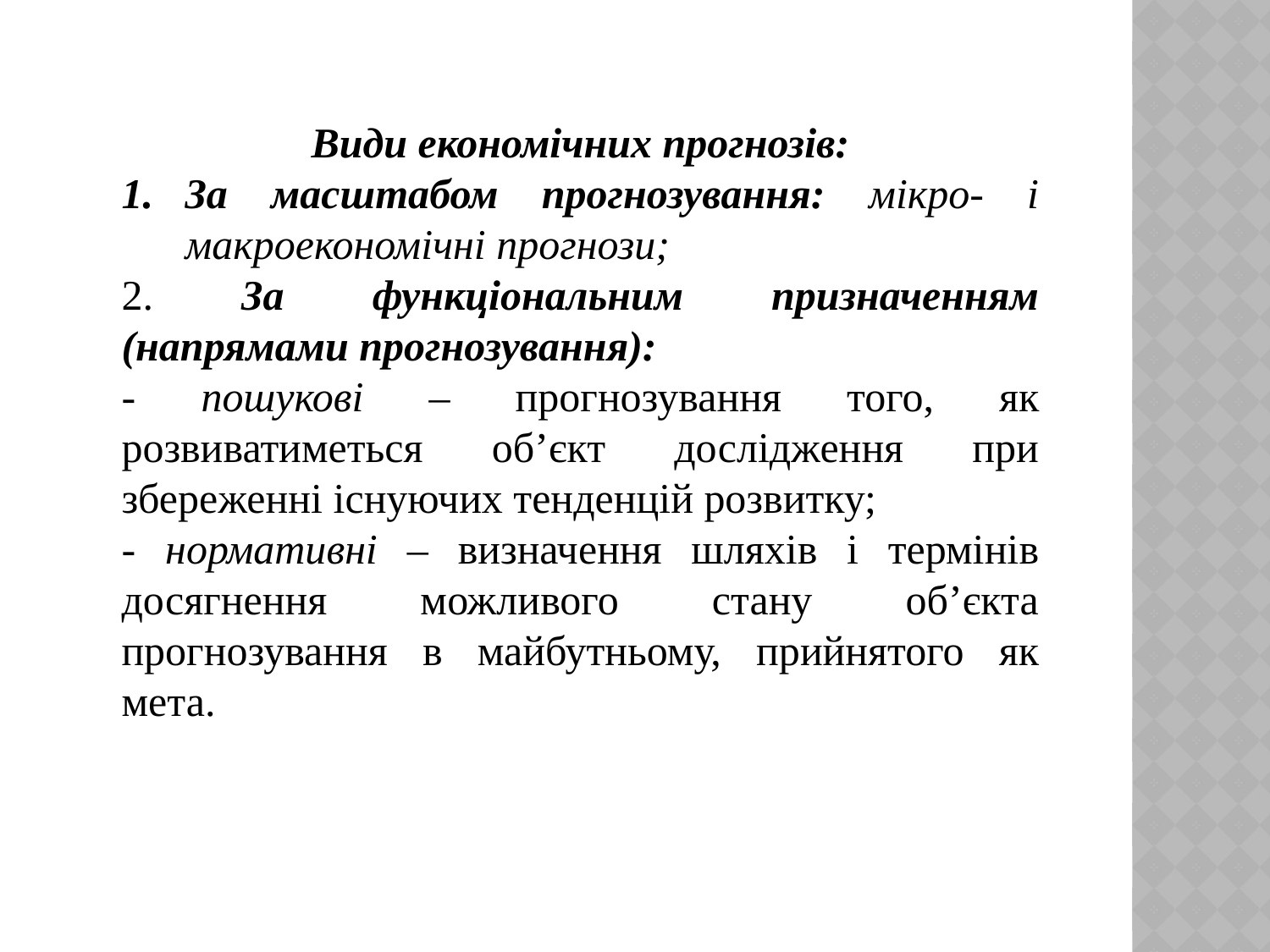

Види економічних прогнозів:
За масштабом прогнозування: мікро- і макроекономічні прогнози;
2. За функціональним призначенням (напрямами прогнозування):
- пошукові – прогнозування того, як розвиватиметься об’єкт дослідження при збереженні існуючих тенденцій розвитку;
- нормативні – визначення шляхів і термінів досягнення можливого стану об’єкта прогнозування в майбутньому, прийнятого як мета.